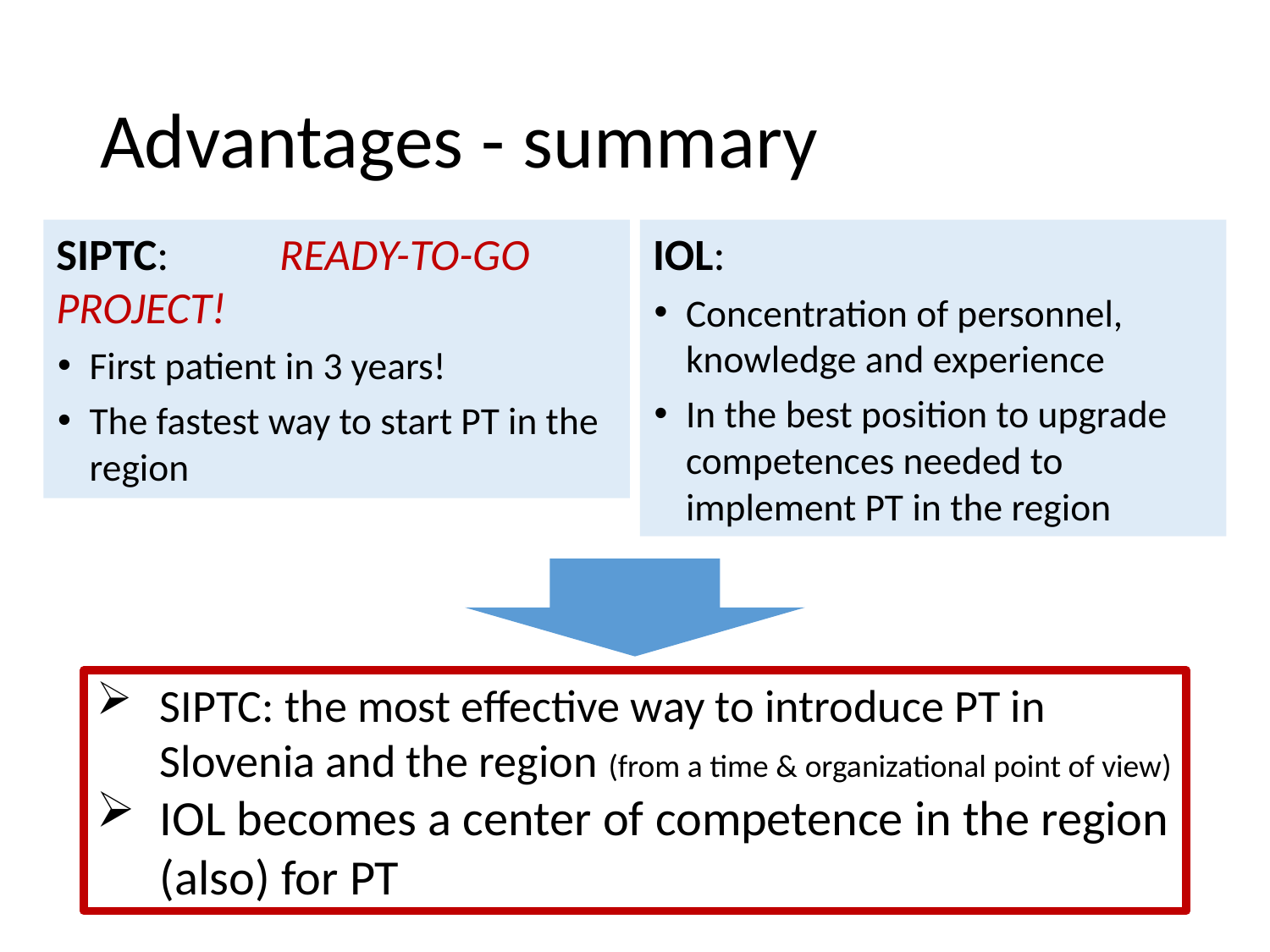

# Advantages - summary
SIPTC: 			 READY-TO-GO PROJECT!
First patient in 3 years!
The fastest way to start PT in the region

IOL:
Concentration of personnel, knowledge and experience
In the best position to upgrade competences needed to implement PT in the region

SIPTC: the most effective way to introduce PT in Slovenia and the region (from a time & organizational point of view)
IOL becomes a center of competence in the region (also) for PT